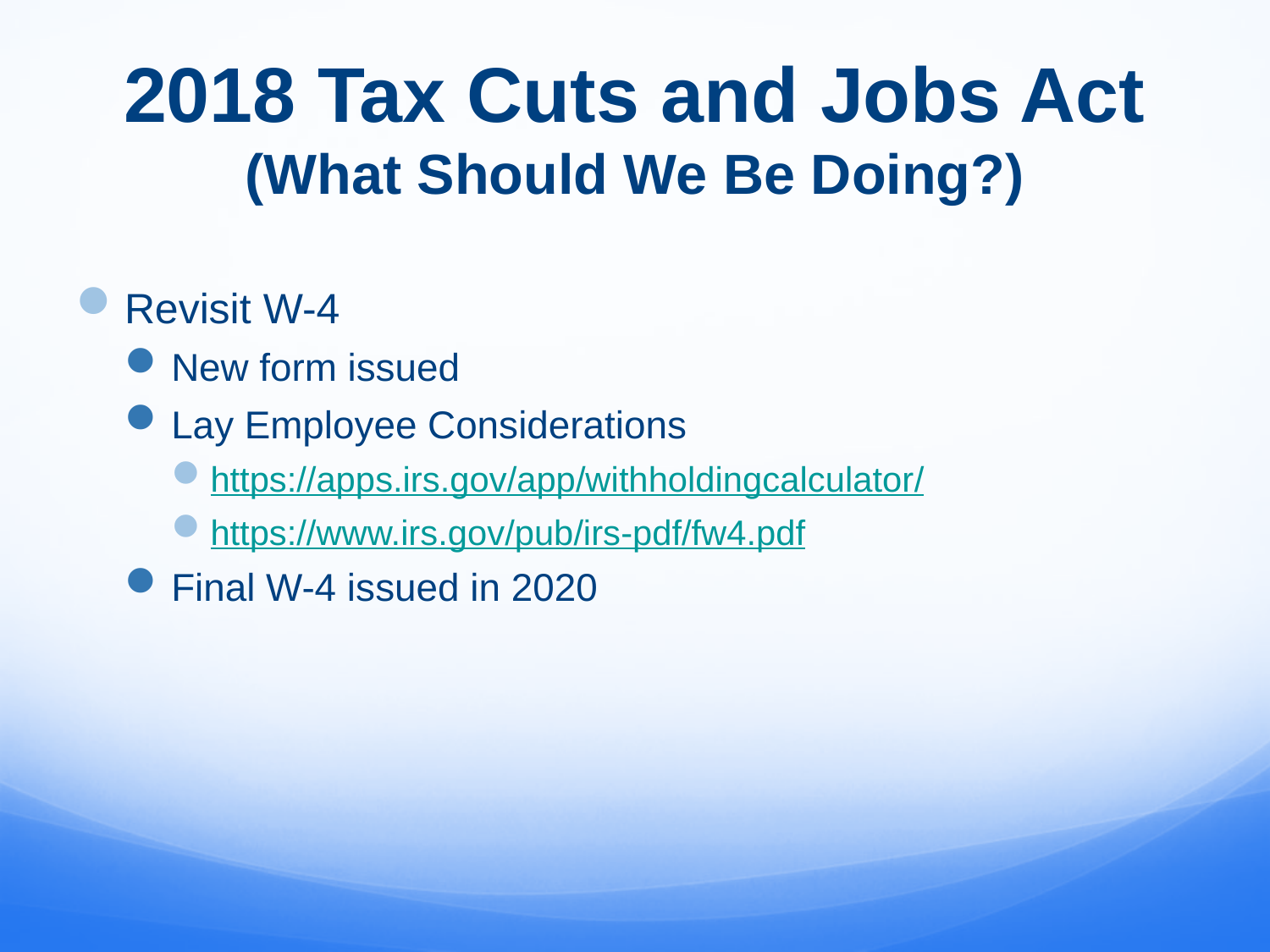

# 2018 Tax Cuts and Jobs Act (What Should We Be Doing?)
Revisit W-4
New form issued
Lay Employee Considerations
https://apps.irs.gov/app/withholdingcalculator/
https://www.irs.gov/pub/irs-pdf/fw4.pdf
Final W-4 issued in 2020